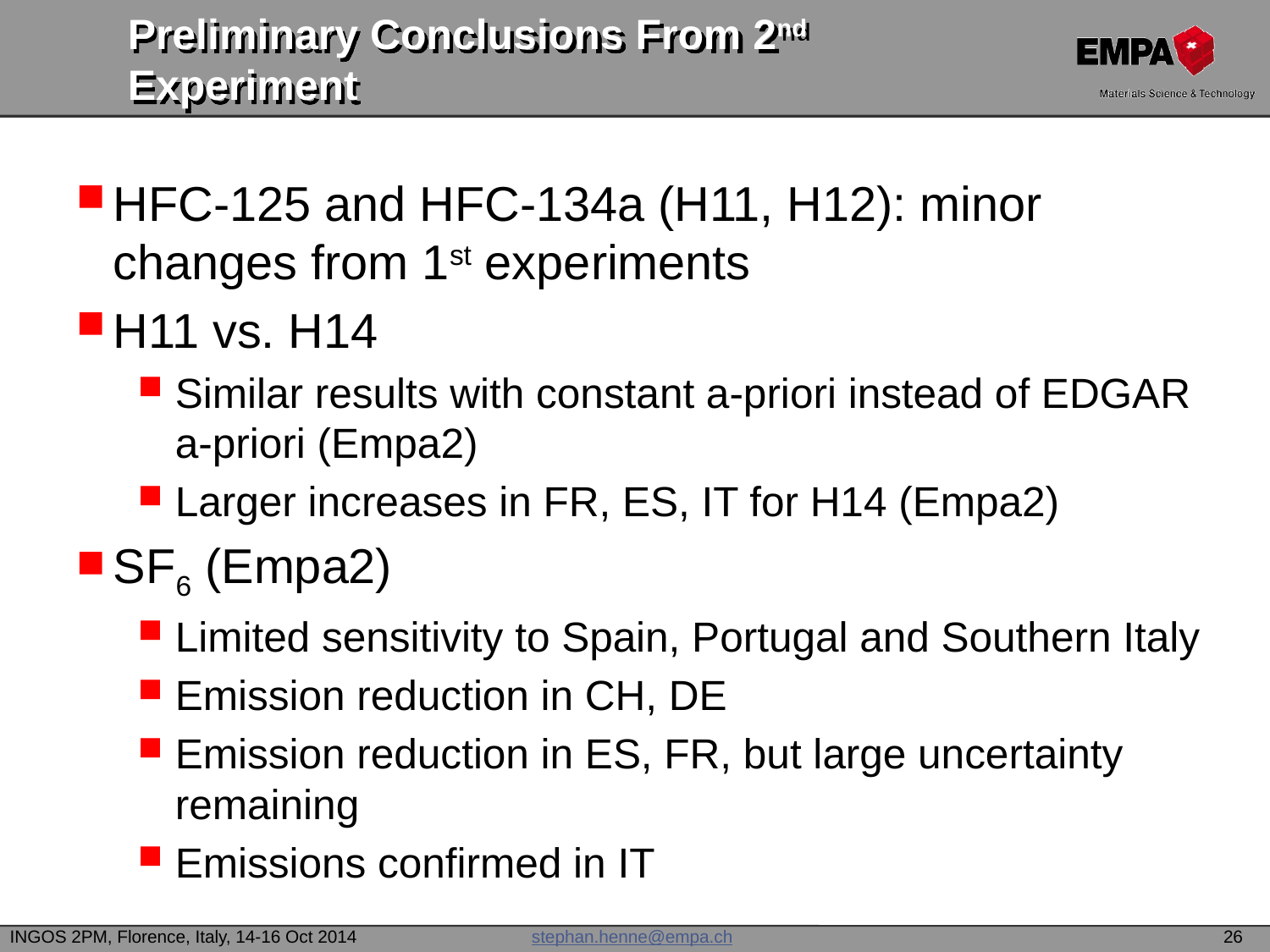

# Preliminary Conclusions From 2nd Experiment
HFC-125 and HFC-134a (H11, H12): minor changes from 1st experiments
H11 vs. H14
Similar results with constant a-priori instead of EDGAR a-priori (Empa2)
Larger increases in FR, ES, IT for H14 (Empa2)
SF6 (Empa2)
Limited sensitivity to Spain, Portugal and Southern Italy
Emission reduction in CH, DE
Emission reduction in ES, FR, but large uncertainty remaining
Emissions confirmed in IT